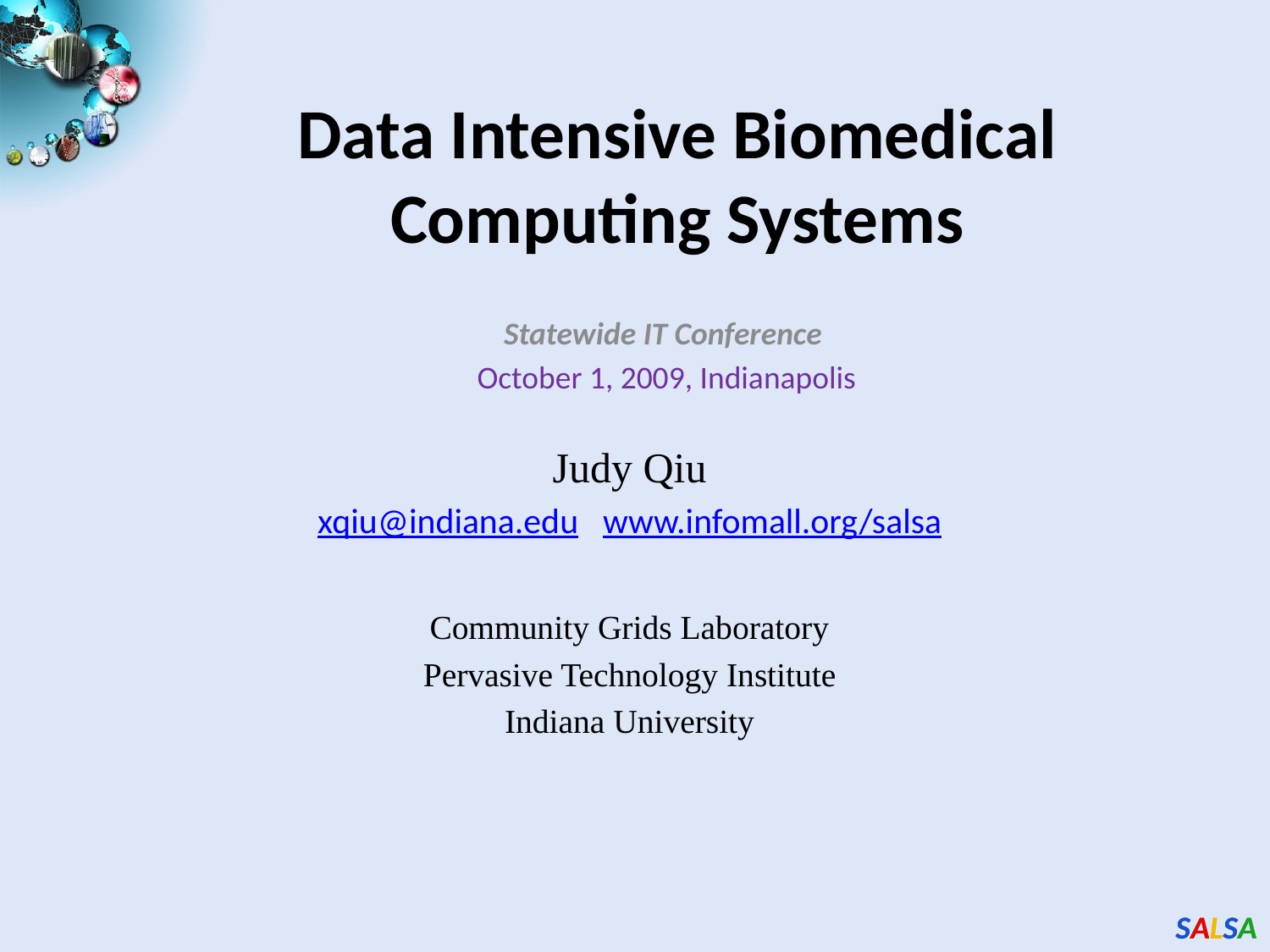

# Data Intensive Biomedical Computing Systems
Statewide IT Conference
October 1, 2009, Indianapolis
Judy Qiu
xqiu@indiana.edu   www.infomall.org/salsa

Community Grids Laboratory
Pervasive Technology Institute
Indiana University